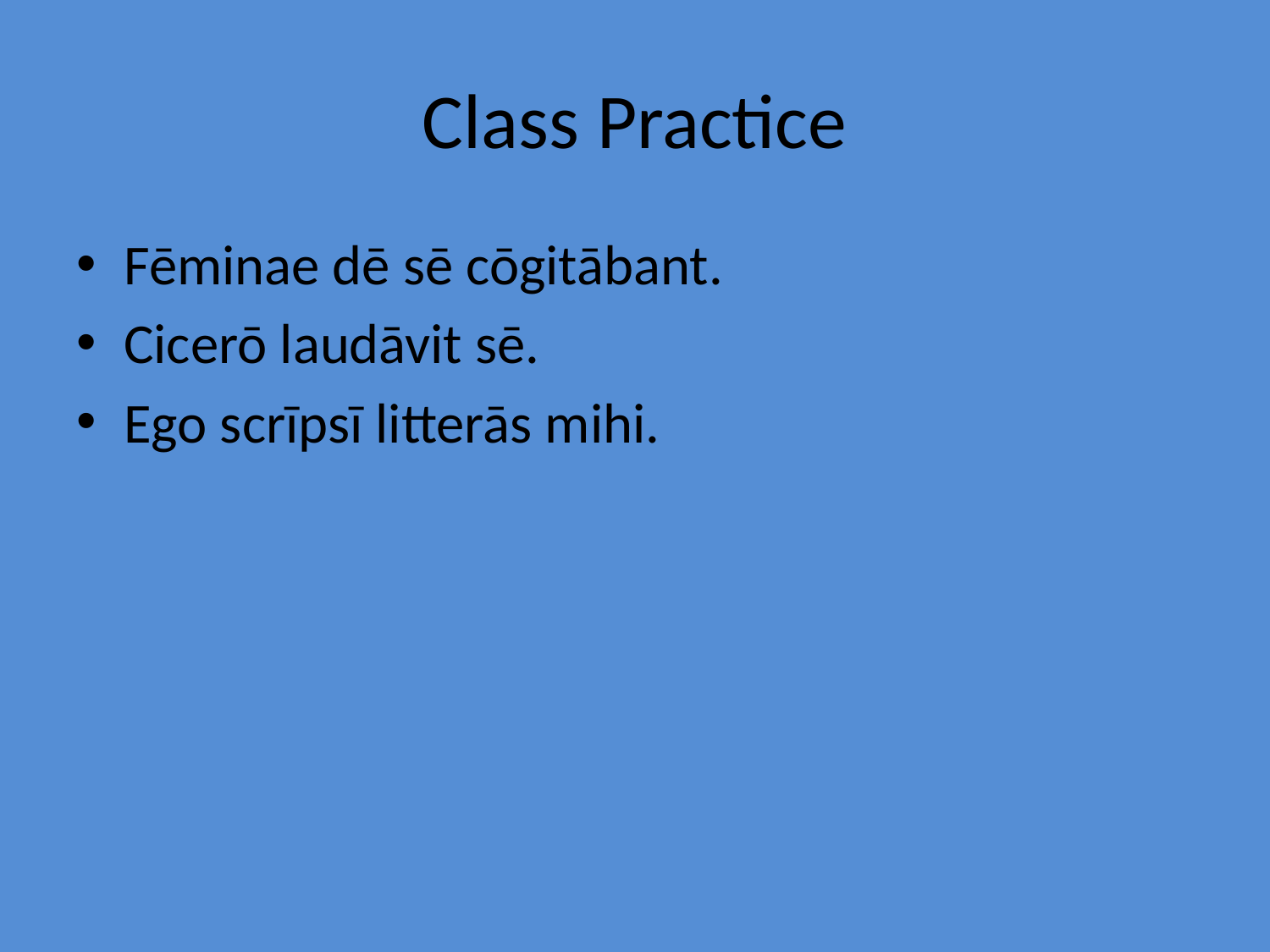

# Class Practice
Fēminae dē sē cōgitābant.
Cicerō laudāvit sē.
Ego scrīpsī litterās mihi.